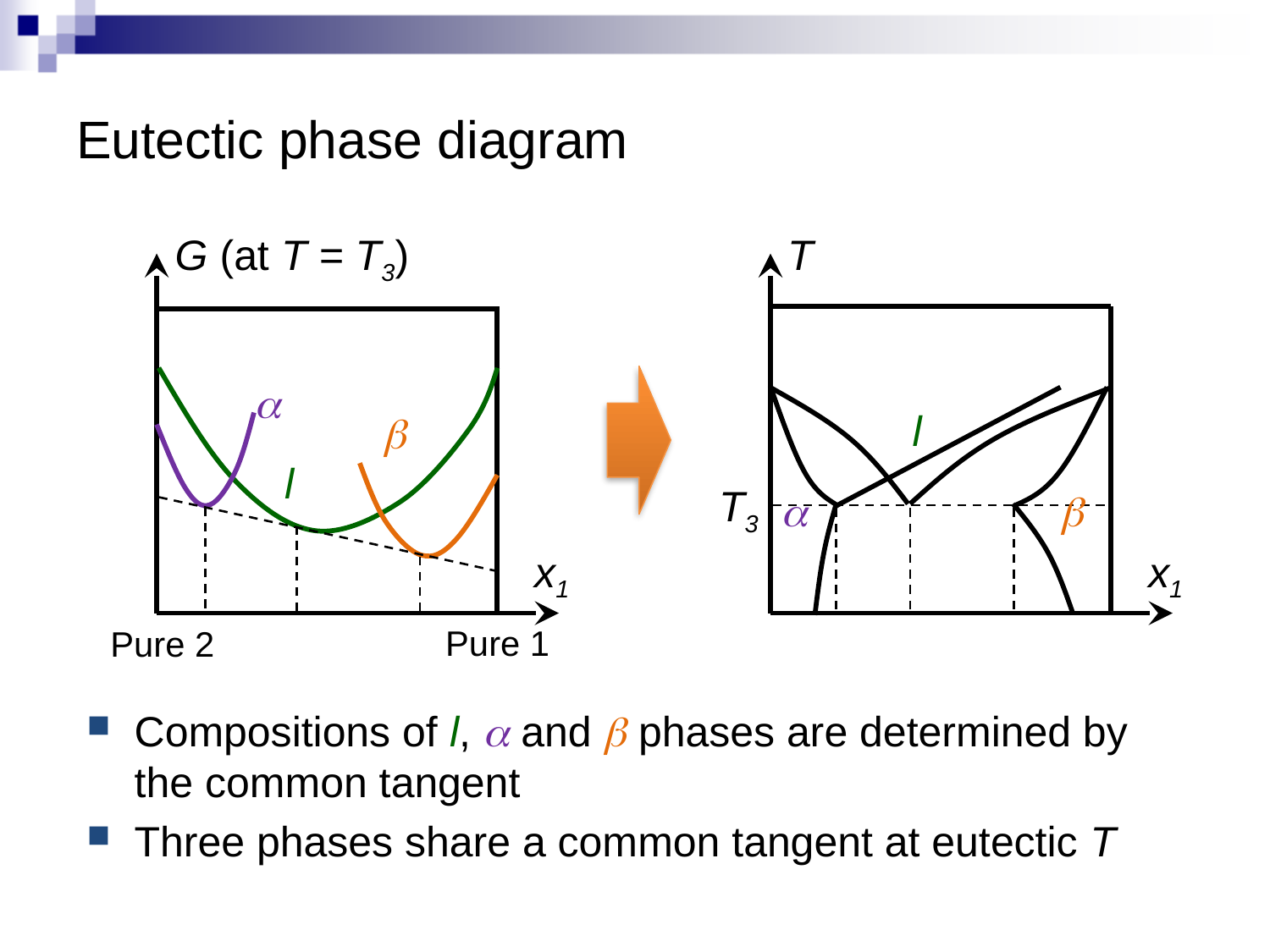

# Eutectic phase diagram
G (at T = T3)
T

α

l
β

l

T3
α
β

x1
x1
Pure 1
Pure 2
Compositions of l, α and β phases are determined by the common tangent
Three phases share a common tangent at eutectic T